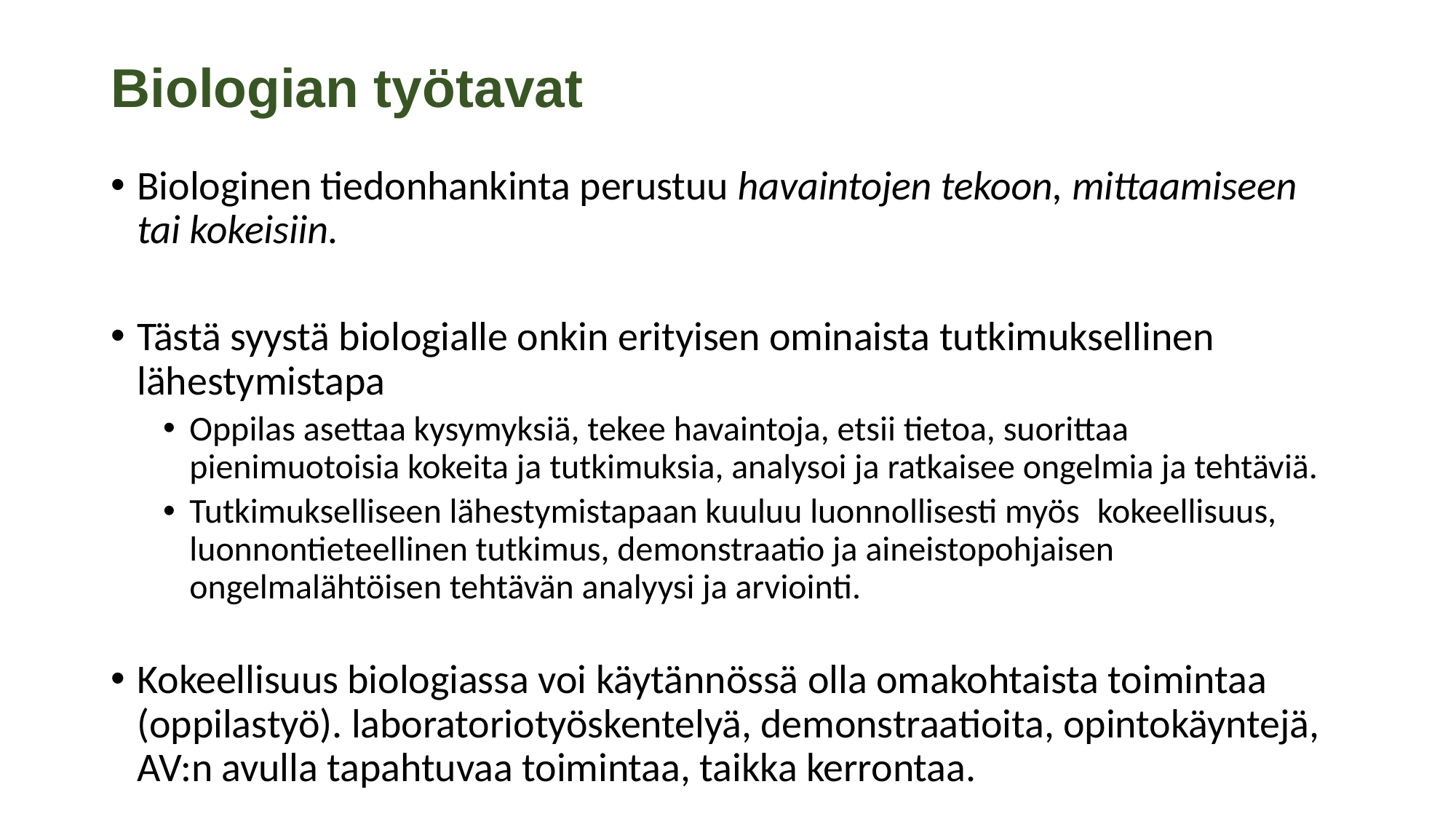

# Biologian työtavat
Biologinen tiedonhankinta perustuu havaintojen tekoon, mittaamiseen tai kokeisiin.
Tästä syystä biologialle onkin erityisen ominaista tutkimuksellinen lähestymistapa
Oppilas asettaa kysymyksiä, tekee havaintoja, etsii tietoa, suorittaa pienimuotoisia kokeita ja tutkimuksia, analysoi ja ratkaisee ongelmia ja tehtäviä.
Tutkimukselliseen lähestymistapaan kuuluu luonnollisesti myös  kokeellisuus, luonnontieteellinen tutkimus, demonstraatio ja aineistopohjaisen ongelmalähtöisen tehtävän analyysi ja arviointi.
Kokeellisuus biologiassa voi käytännössä olla omakohtaista toimintaa (oppilastyö). laboratoriotyöskentelyä, demonstraatioita, opintokäyntejä, AV:n avulla tapahtuvaa toimintaa, taikka kerrontaa.